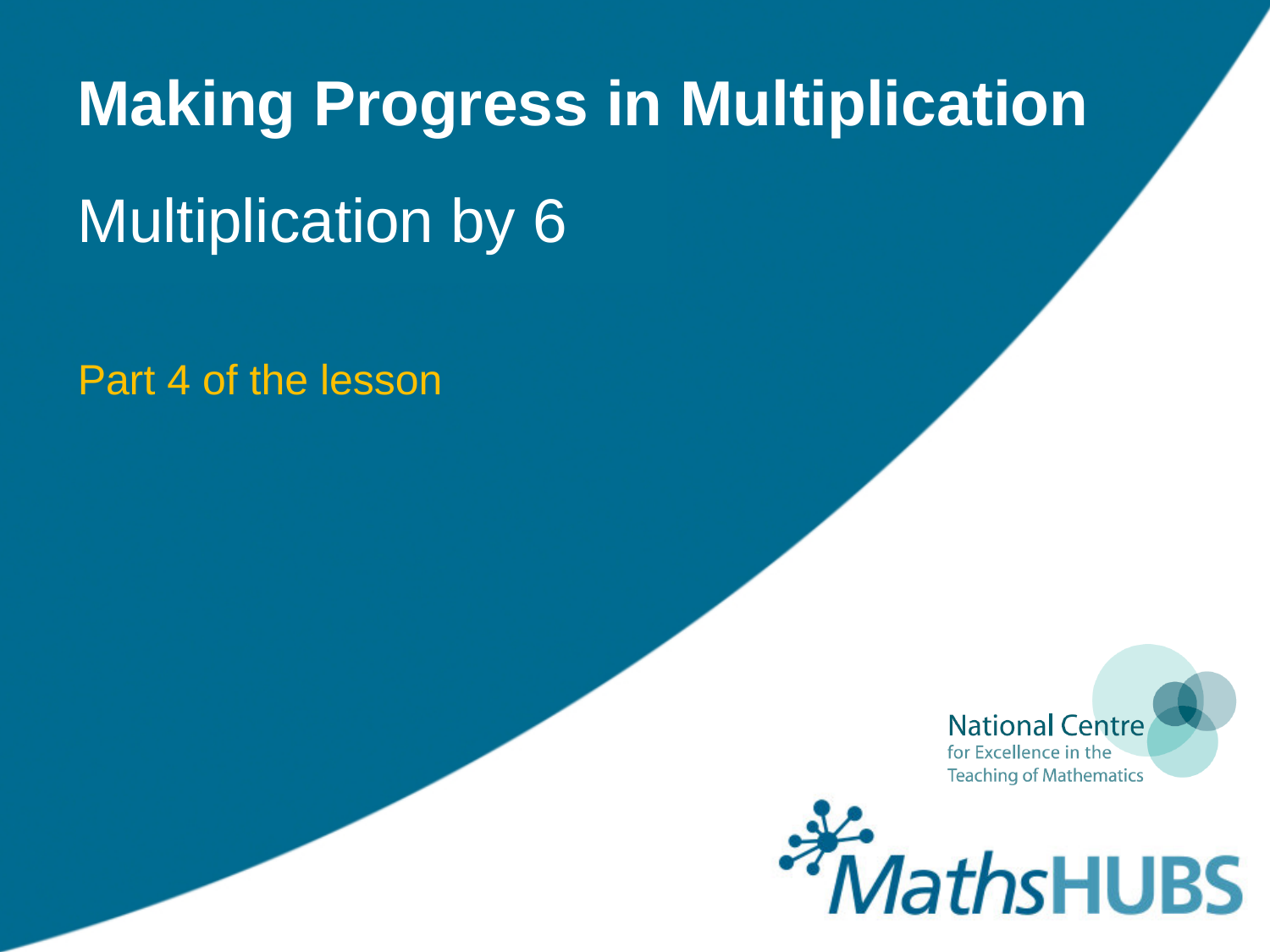

# Making Progress in Multiplication
Multiplication by 6
Part 4 of the lesson